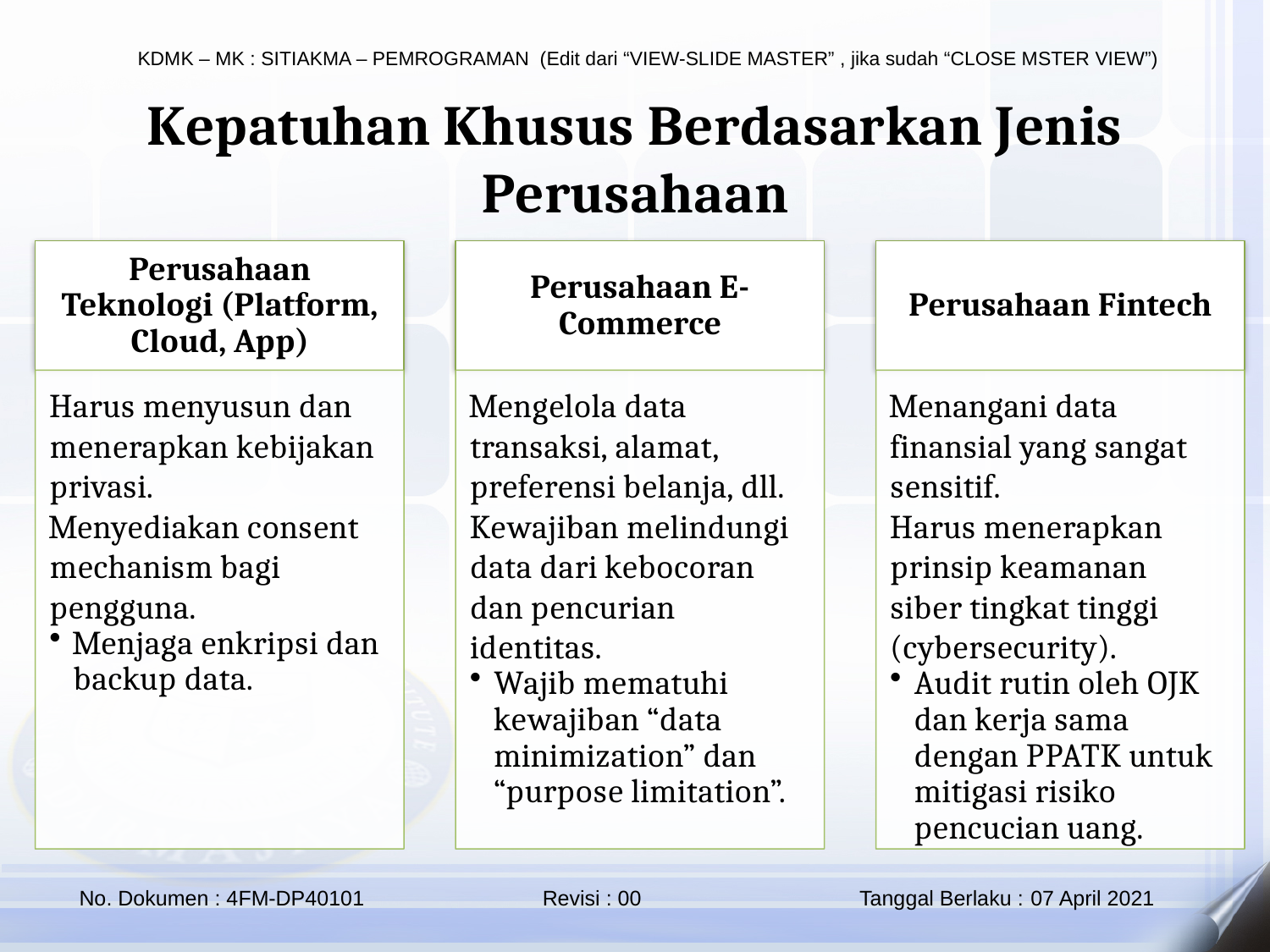

Kepatuhan Khusus Berdasarkan Jenis Perusahaan
Perusahaan Teknologi (Platform, Cloud, App)
Harus menyusun dan menerapkan kebijakan privasi.
Menyediakan consent mechanism bagi pengguna.
Menjaga enkripsi dan backup data.
Perusahaan E-Commerce
Mengelola data transaksi, alamat, preferensi belanja, dll.
Kewajiban melindungi data dari kebocoran dan pencurian identitas.
Wajib mematuhi kewajiban “data minimization” dan “purpose limitation”.
Perusahaan Fintech
Menangani data finansial yang sangat sensitif.
Harus menerapkan prinsip keamanan siber tingkat tinggi (cybersecurity).
Audit rutin oleh OJK dan kerja sama dengan PPATK untuk mitigasi risiko pencucian uang.